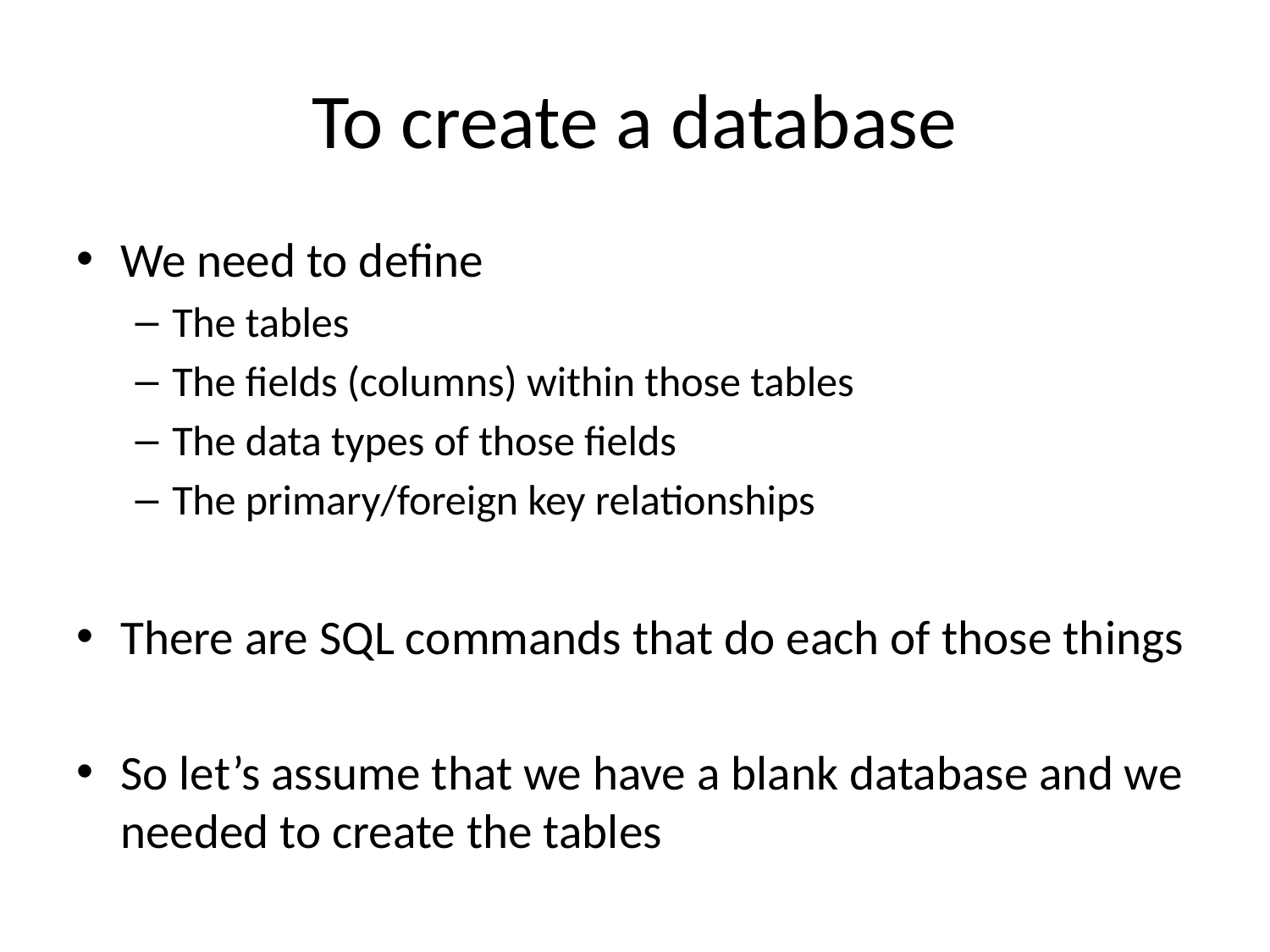

# To create a database
We need to define
The tables
The fields (columns) within those tables
The data types of those fields
The primary/foreign key relationships

There are SQL commands that do each of those things

So let’s assume that we have a blank database and we needed to create the tables